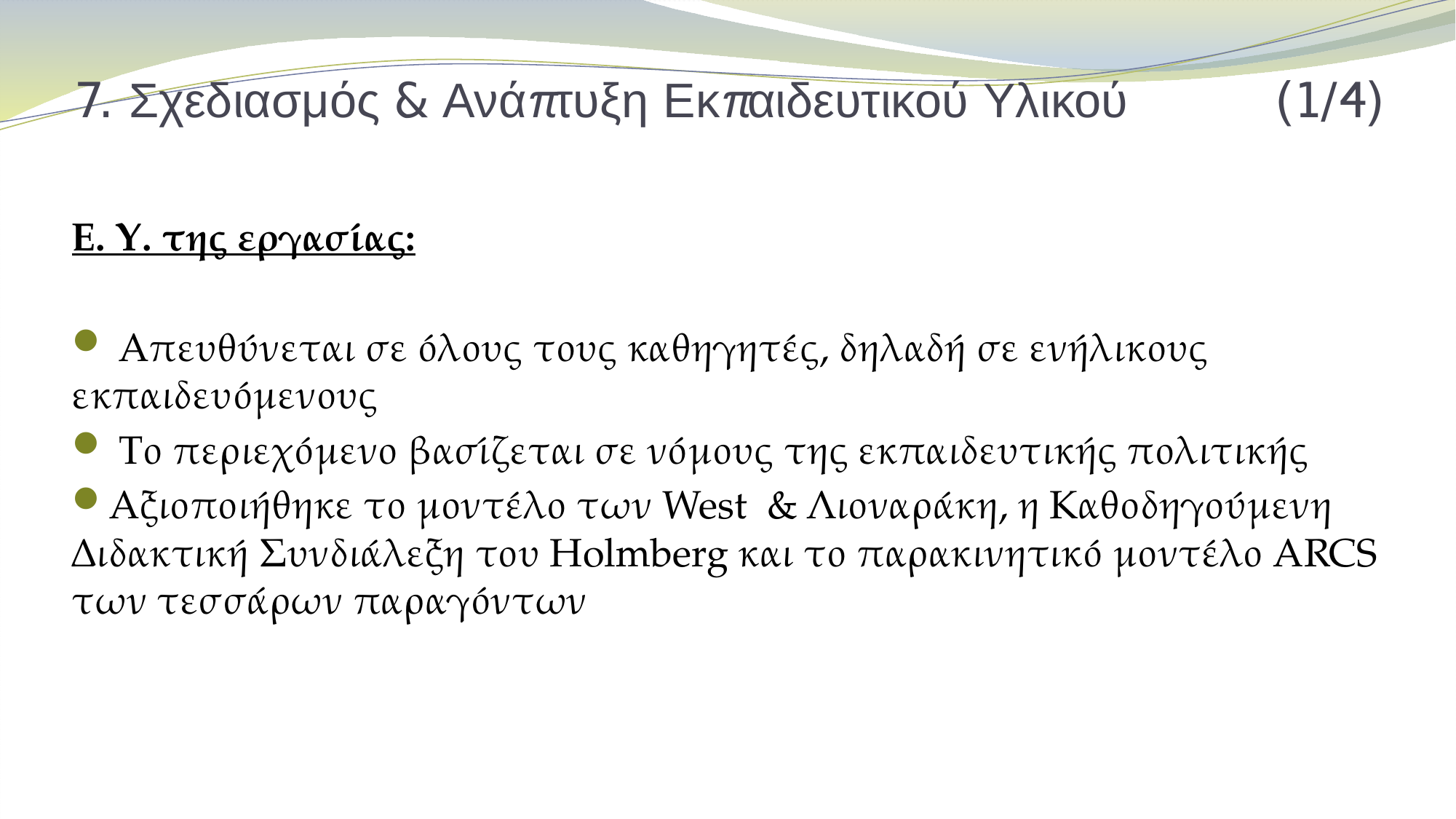

# 7. Σχεδιασμός & Ανάπτυξη Εκπαιδευτικού Υλικού		(1/4)

Ε. Υ. της εργασίας:

 Απευθύνεται σε όλους τους καθηγητές, δηλαδή σε ενήλικους εκπαιδευόμενους
 Το περιεχόμενο βασίζεται σε νόμους της εκπαιδευτικής πολιτικής
Αξιοποιήθηκε το μοντέλο των West  & Λιοναράκη, η Καθοδηγούμενη Διδακτική Συνδιάλεξη του Holmberg και το παρακινητικό μοντέλο ARCS των τεσσάρων παραγόντων